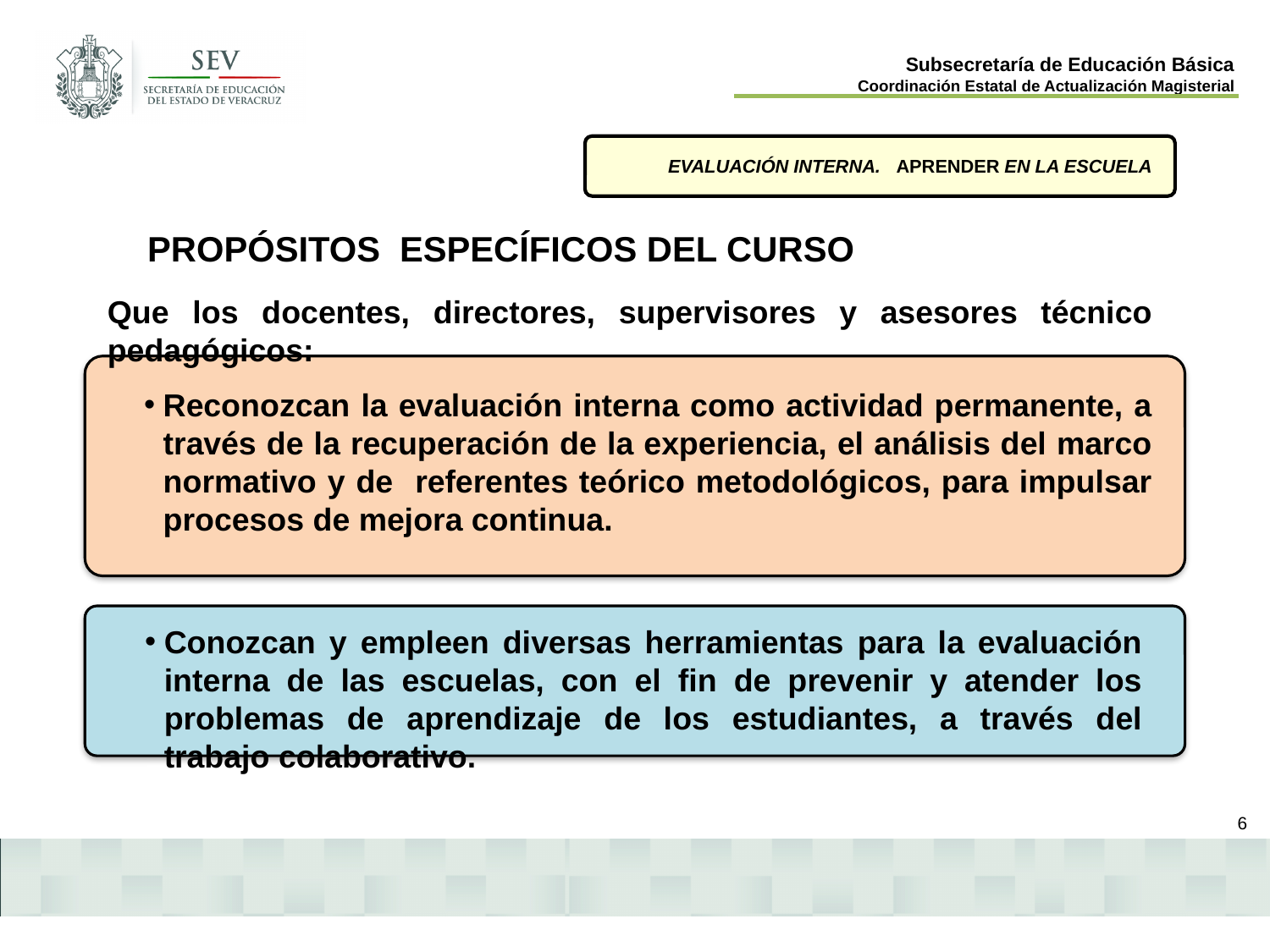

EVALUACIÓN INTERNA.   APRENDER EN LA ESCUELA
PROPÓSITOS  ESPECÍFICOS DEL CURSO
Que los docentes, directores, supervisores y asesores técnico pedagógicos:

Reconozcan la evaluación interna como actividad permanente, a través de la recuperación de la experiencia, el análisis del marco normativo y de  referentes teórico metodológicos, para impulsar procesos de mejora continua.

Conozcan y empleen diversas herramientas para la evaluación interna de las escuelas, con el fin de prevenir y atender los problemas de aprendizaje de los estudiantes, a través del trabajo colaborativo.
6